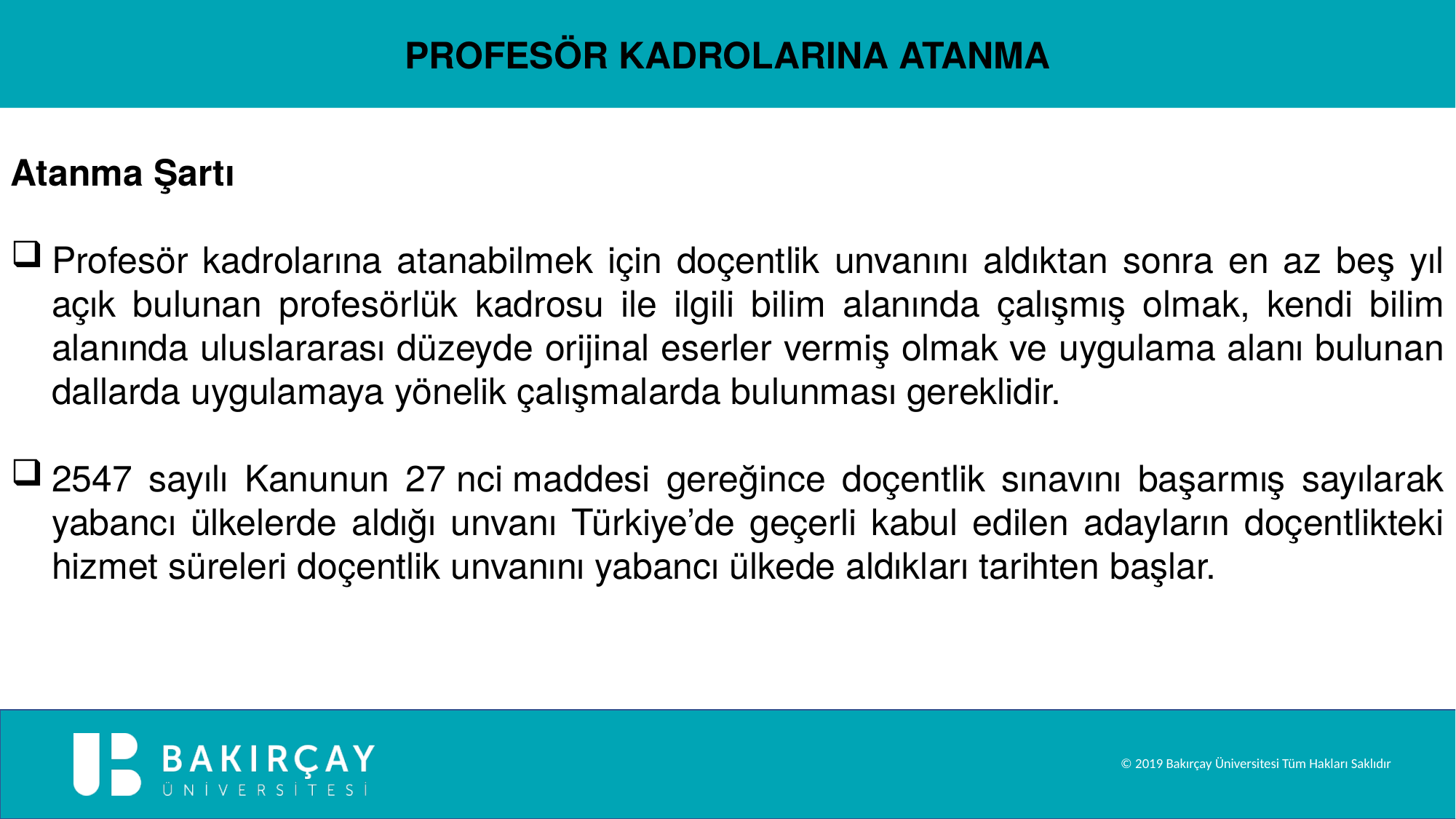

PROFESÖR KADROLARINA ATANMA
Atanma Şartı

Profesör kadrolarına atanabilmek için doçentlik unvanını aldıktan sonra en az beş yıl açık bulunan profesörlük kadrosu ile ilgili bilim alanında çalışmış olmak, kendi bilim alanında uluslararası düzeyde orijinal eserler vermiş olmak ve uygulama alanı bulunan dallarda uygulamaya yönelik çalışmalarda bulunması gereklidir.

2547 sayılı Kanunun 27 nci maddesi gereğince doçentlik sınavını başarmış sayılarak yabancı ülkelerde aldığı unvanı Türkiye’de geçerli kabul edilen adayların doçentlikteki hizmet süreleri doçentlik unvanını yabancı ülkede aldıkları tarihten başlar.